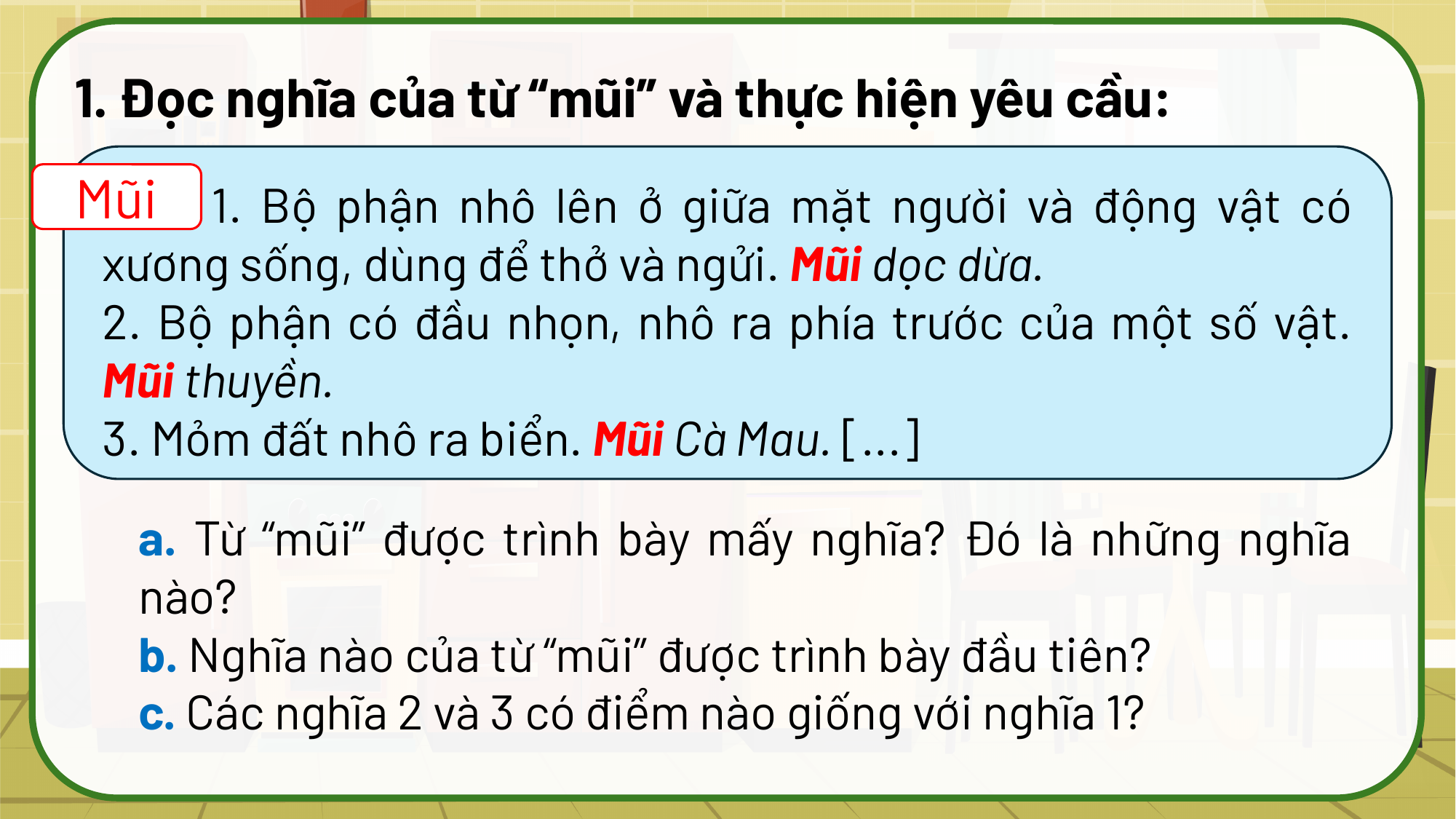

1. Đọc nghĩa của từ “mũi” và thực hiện yêu cầu:

Mũi
	1. Bộ phận nhô lên ở giữa mặt người và động vật có xương sống, dùng để thở và ngửi. Mũi dọc dừa.
2. Bộ phận có đầu nhọn, nhô ra phía trước của một số vật. Mũi thuyền.
3. Mỏm đất nhô ra biển. Mũi Cà Mau. [...]
a. Từ “mũi” được trình bày mấy nghĩa? Đó là những nghĩa nào?
b. Nghĩa nào của từ “mũi” được trình bày đầu tiên?
c. Các nghĩa 2 và 3 có điểm nào giống với nghĩa 1?